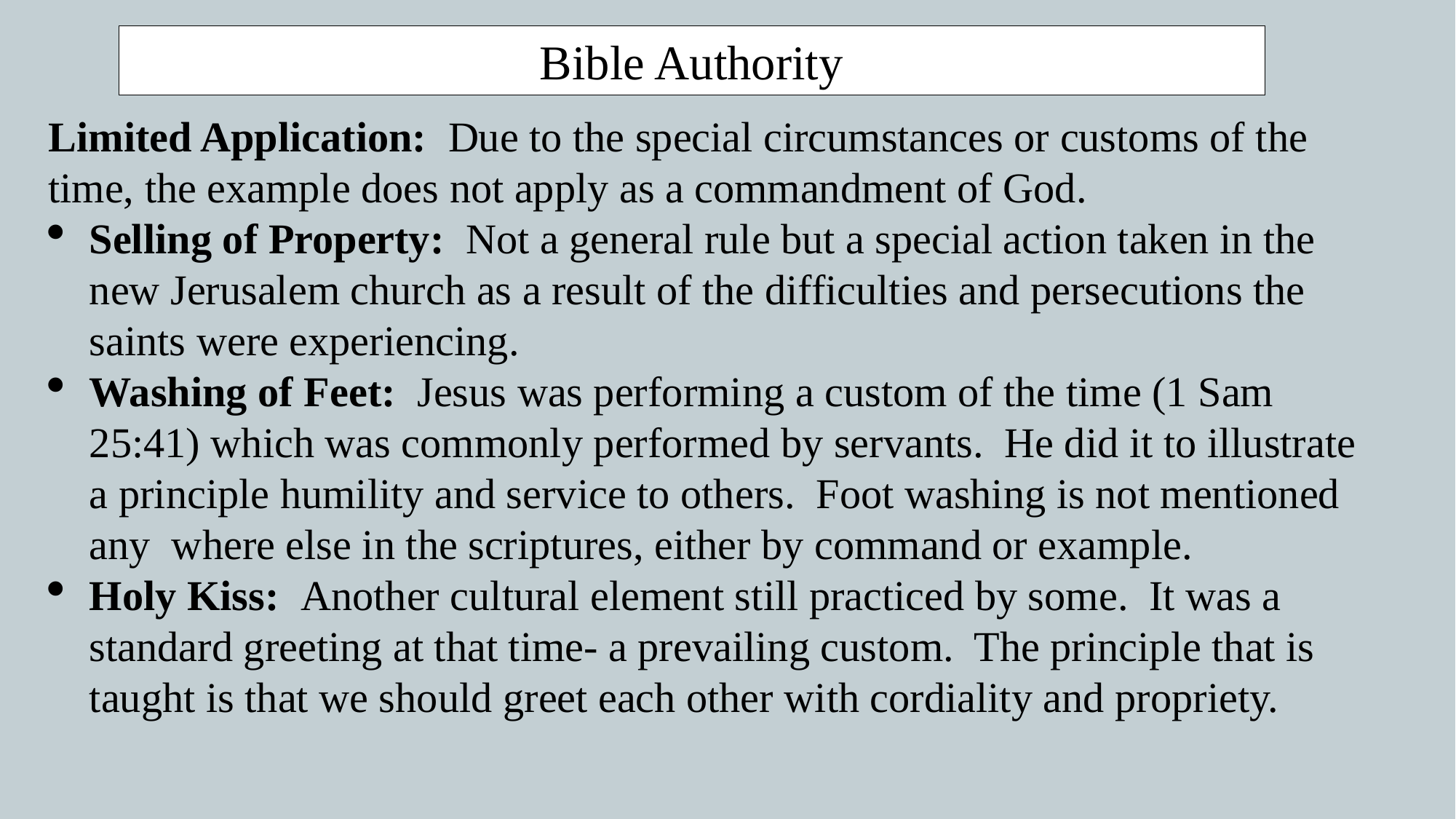

Bible Authority
Limited Application:  Due to the special circumstances or customs of the time, the example does not apply as a commandment of God.
Selling of Property:  Not a general rule but a special action taken in the new Jerusalem church as a result of the difficulties and persecutions the saints were experiencing.
Washing of Feet:  Jesus was performing a custom of the time (1 Sam 25:41) which was commonly performed by servants.  He did it to illustrate a principle humility and service to others.  Foot washing is not mentioned any  where else in the scriptures, either by command or example.
Holy Kiss:  Another cultural element still practiced by some.  It was a standard greeting at that time- a prevailing custom.  The principle that is taught is that we should greet each other with cordiality and propriety.